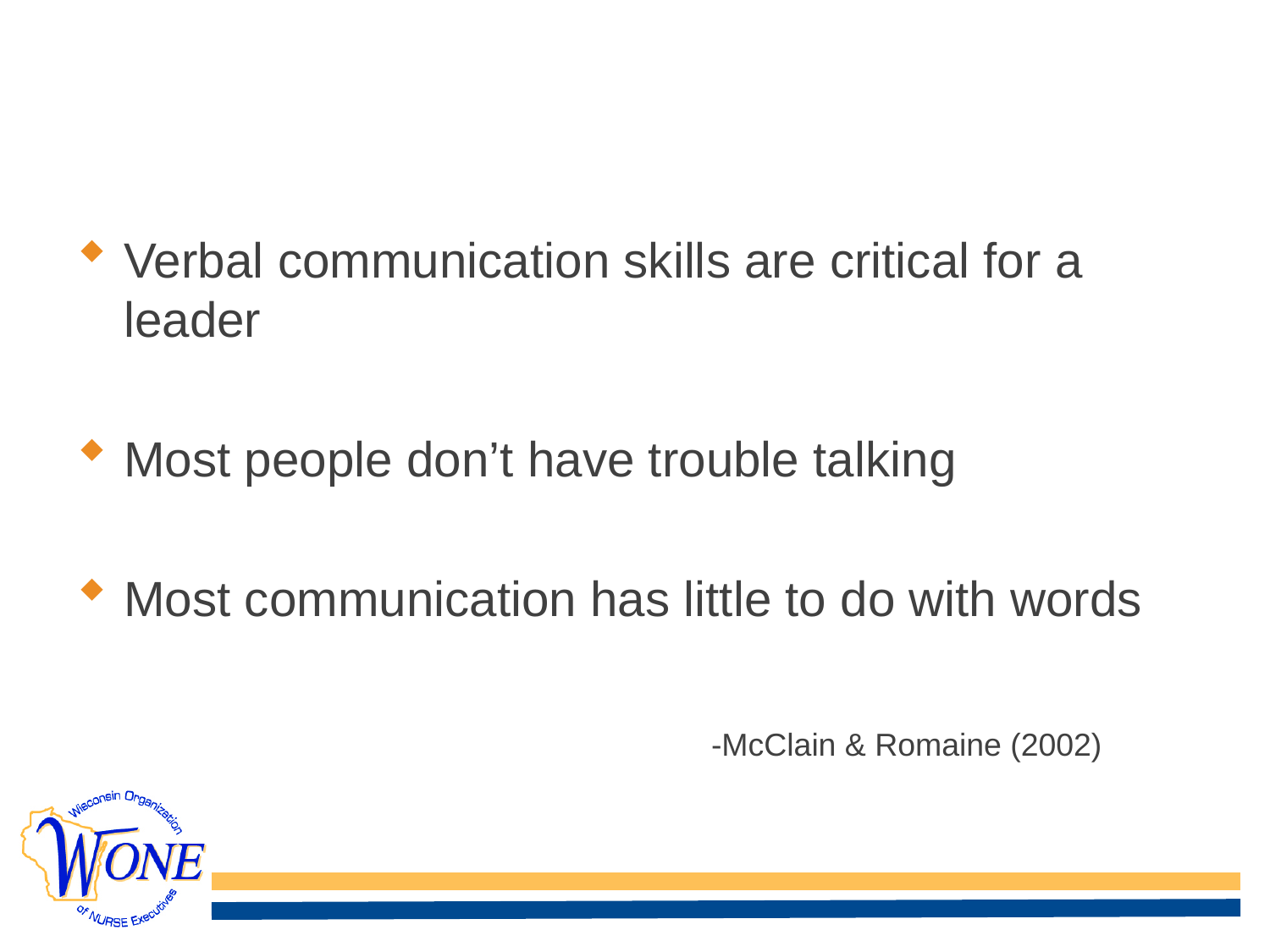

# Verbal Communication
Verbal communication skills are critical for a leader

Most people don’t have trouble talking

Most communication has little to do with words

					-McClain & Romaine (2002)